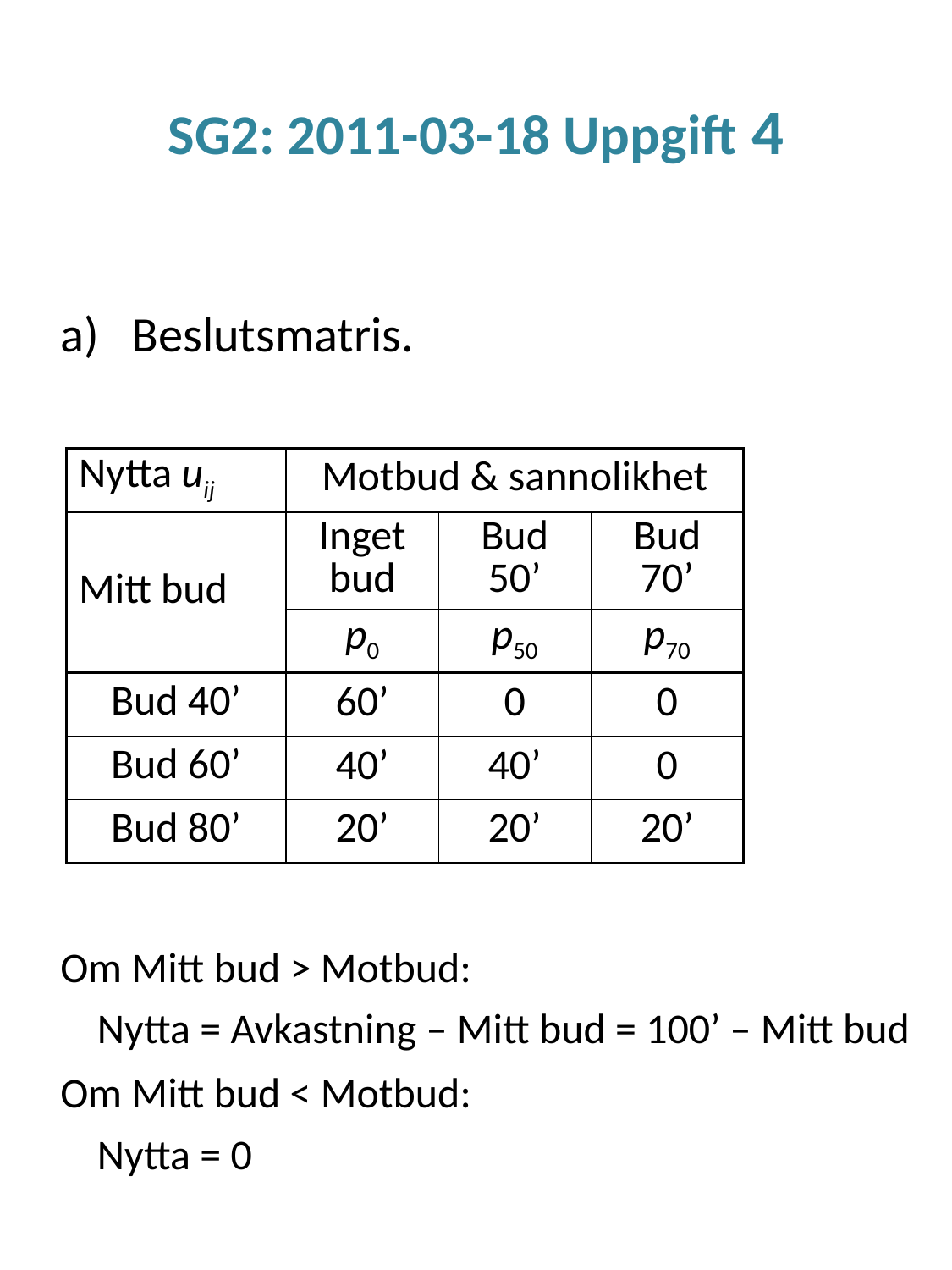

# SG2: 2011-03-18 Uppgift 4
Beslutsmatris.

Om Mitt bud > Motbud:
	Nytta = Avkastning – Mitt bud = 100’ – Mitt bud
Om Mitt bud < Motbud:
	Nytta = 0

| Nytta uij | Motbud & sannolikhet |  |  |  |
| --- | --- | --- | --- | --- |
| Mitt bud | Inget bud | Bud 50’ | Bud 70’ |  |
|  | p0 | p50 | p70 |  |
| Bud 40’ | 60’ | 0 | 0 |  |
| Bud 60’ | 40’ | 40’ | 0 |  |
| Bud 80’ | 20’ | 20’ | 20’ |  |